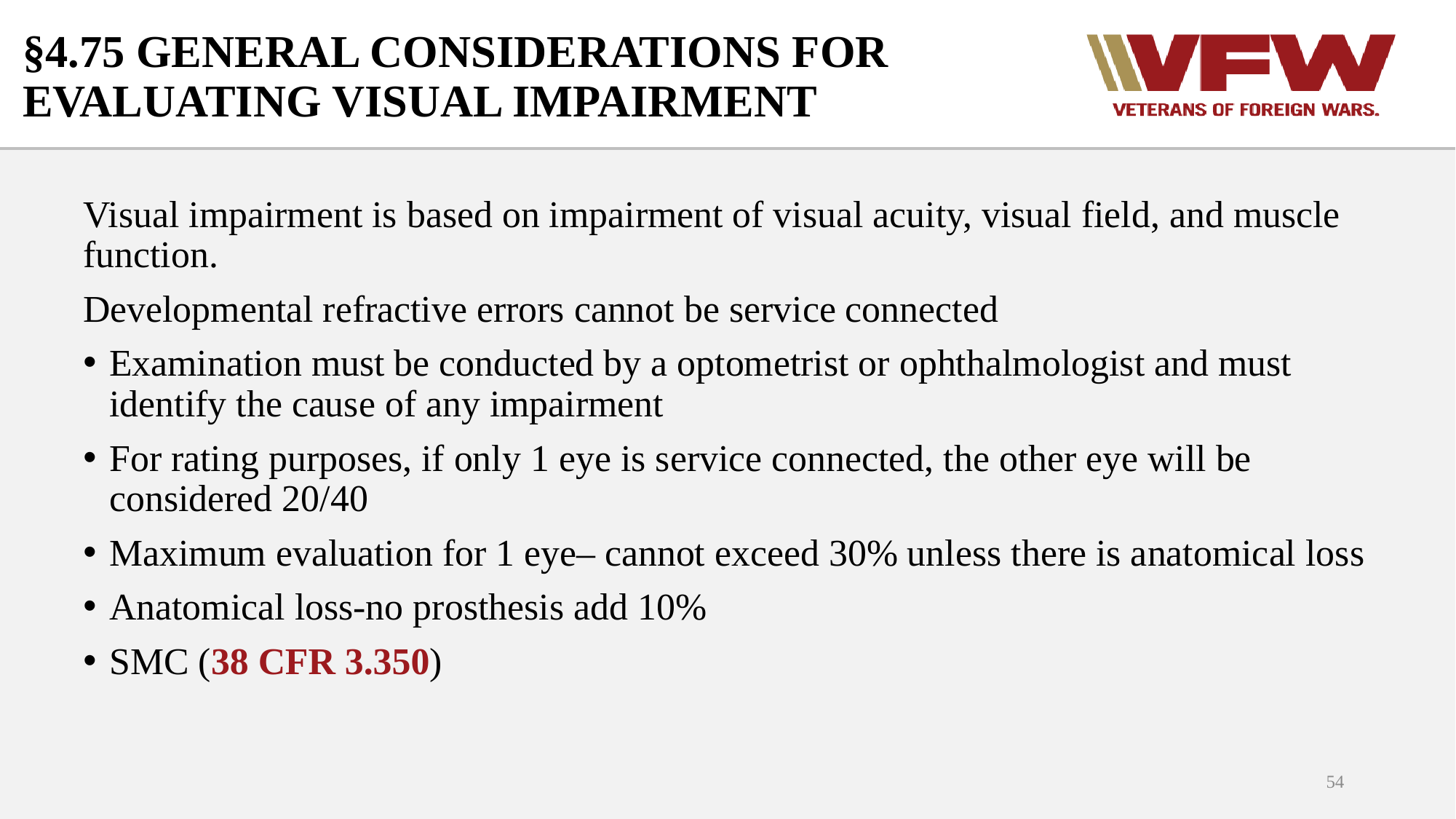

# §4.75 GENERAL CONSIDERATIONS FOR EVALUATING VISUAL IMPAIRMENT
Visual impairment is based on impairment of visual acuity, visual field, and muscle function.
Developmental refractive errors cannot be service connected
Examination must be conducted by a optometrist or ophthalmologist and must identify the cause of any impairment
For rating purposes, if only 1 eye is service connected, the other eye will be considered 20/40
Maximum evaluation for 1 eye– cannot exceed 30% unless there is anatomical loss
Anatomical loss-no prosthesis add 10%
SMC (38 CFR 3.350)
54